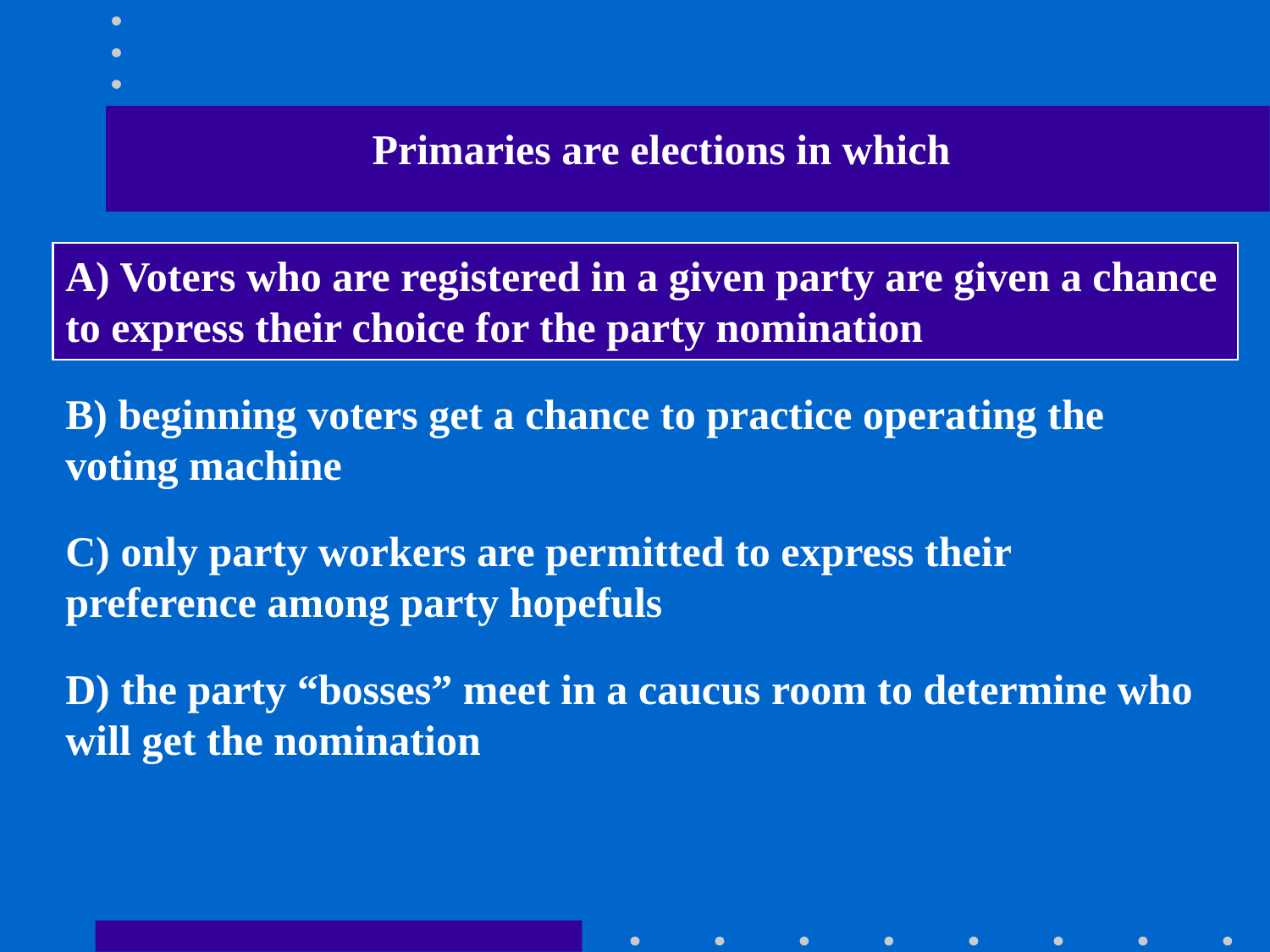

Primaries are elections in which

A) Voters who are registered in a given party are given a chance to express their choice for the party nomination
B) beginning voters get a chance to practice operating the voting machine
C) only party workers are permitted to express their preference among party hopefuls
D) the party “bosses” meet in a caucus room to determine who will get the nomination